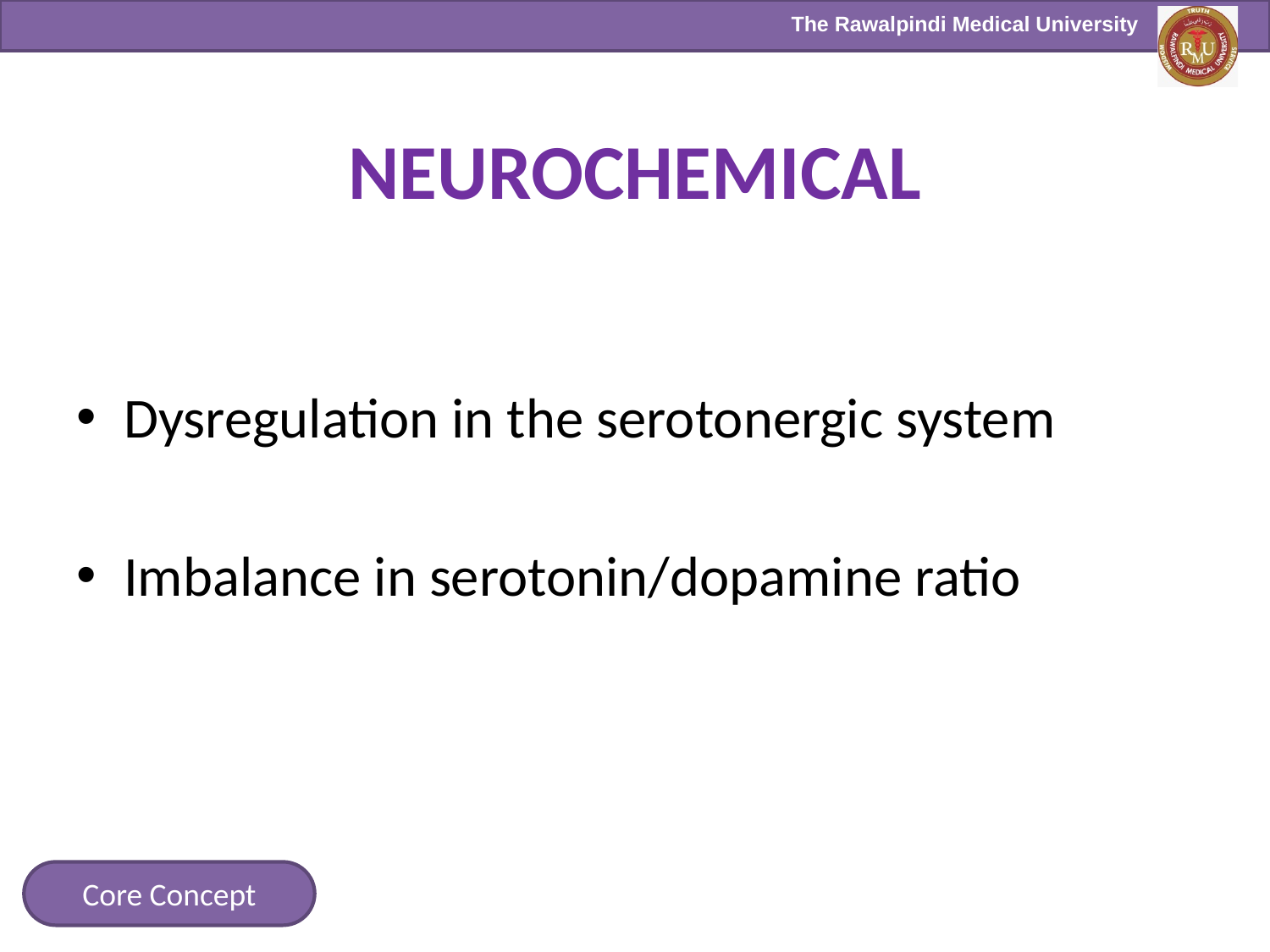

# NEUROCHEMICAL

Dysregulation in the serotonergic system

Imbalance in serotonin/dopamine ratio
Core Concept